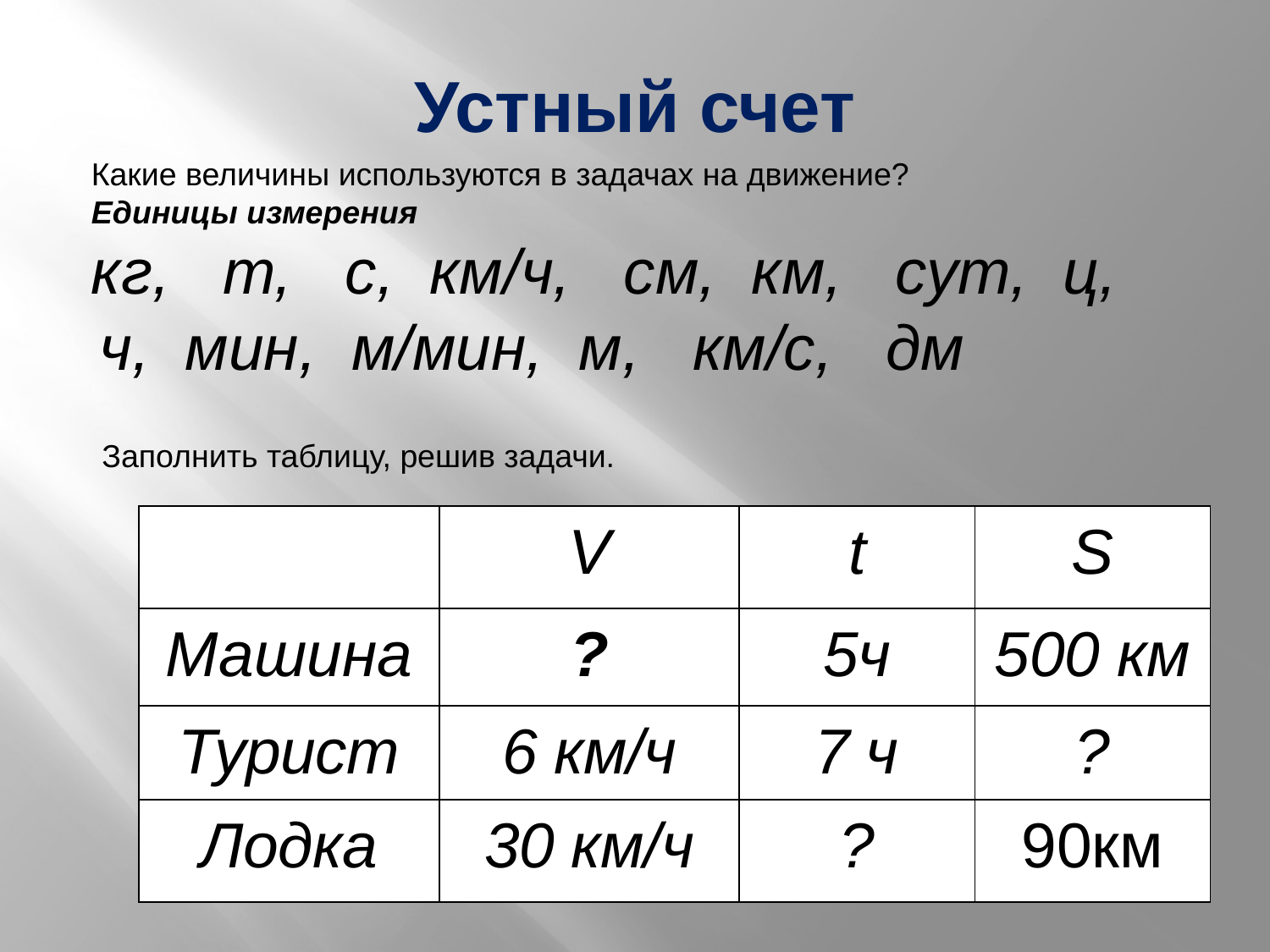

# Устный счет
Какие величины используются в задачах на движение?
Единицы измерения
кг,   т,   с,  км/ч,   см,  км,   сут,  ц,  ч,  мин,  м/мин,  м,   км/с,   дм
Заполнить таблицу, решив задачи.
|  | V | t | S |
| --- | --- | --- | --- |
| Машина | ? | 5ч | 500 км |
| Турист | 6 км/ч | 7 ч | ? |
| Лодка | 30 км/ч | ? | 90км |